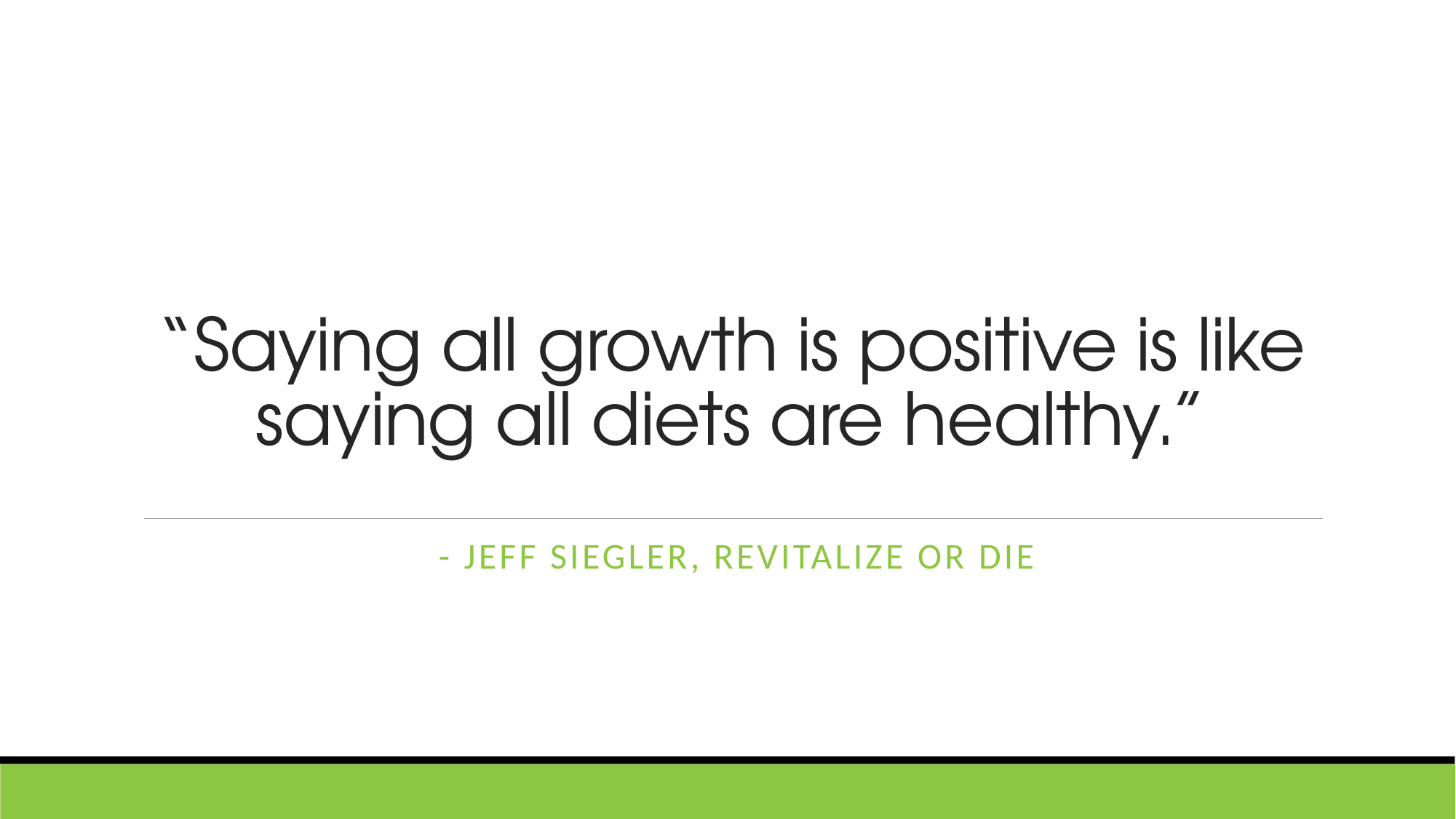

# “Saying all growth is positive is like saying all diets are healthy.”
 - Jeff Siegler, Revitalize or Die